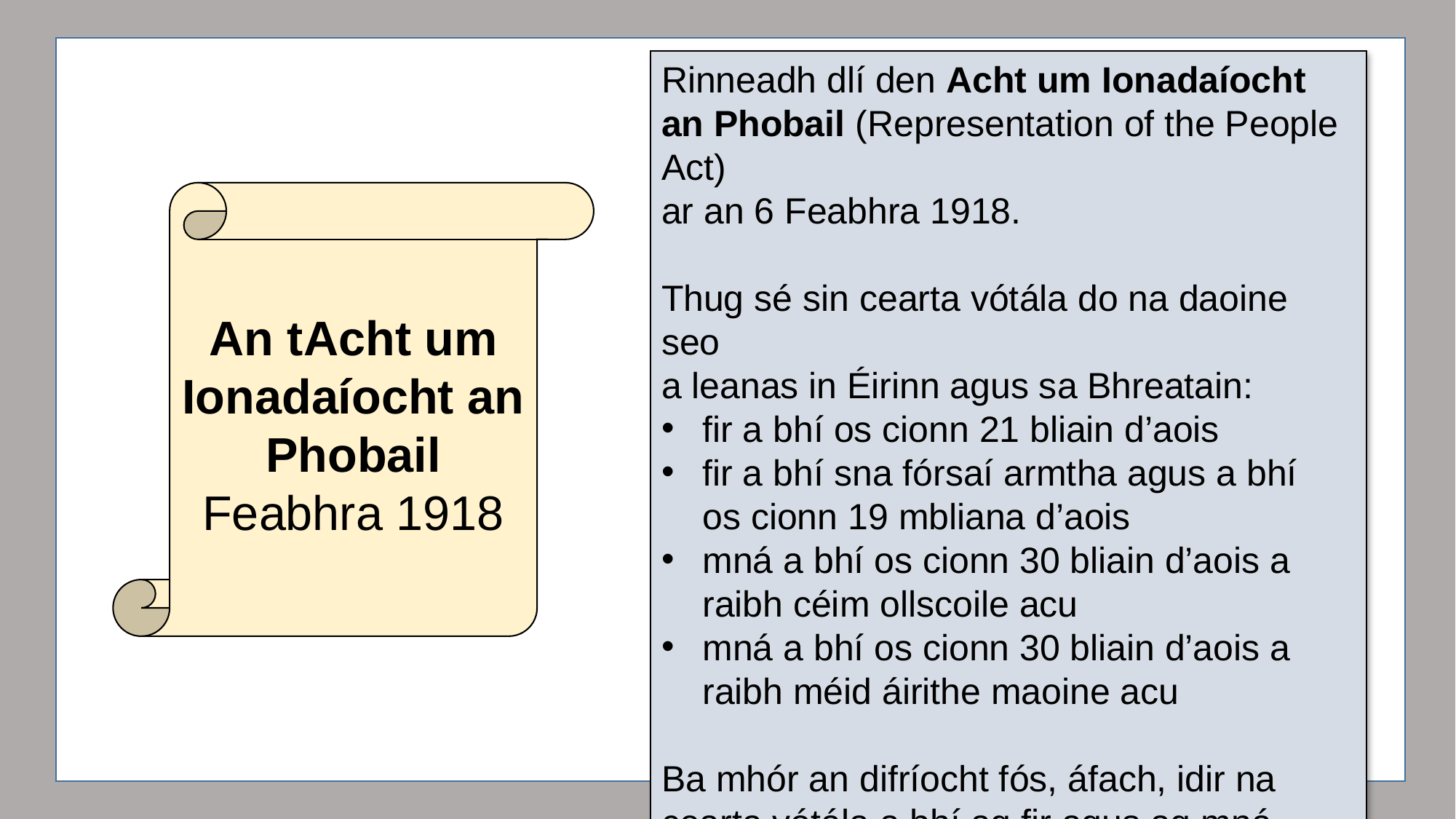

Rinneadh dlí den Acht um Ionadaíocht an Phobail (Representation of the People Act)
ar an 6 Feabhra 1918.

Thug sé sin cearta vótála do na daoine seo
a leanas in Éirinn agus sa Bhreatain:
fir a bhí os cionn 21 bliain d’aois
fir a bhí sna fórsaí armtha agus a bhí
os cionn 19 mbliana d’aois
mná a bhí os cionn 30 bliain d’aois a raibh céim ollscoile acu
mná a bhí os cionn 30 bliain d’aois a raibh méid áirithe maoine acu

Ba mhór an difríocht fós, áfach, idir na cearta vótála a bhí ag fir agus ag mná.
An tAcht um Ionadaíocht an Phobail
Feabhra 1918